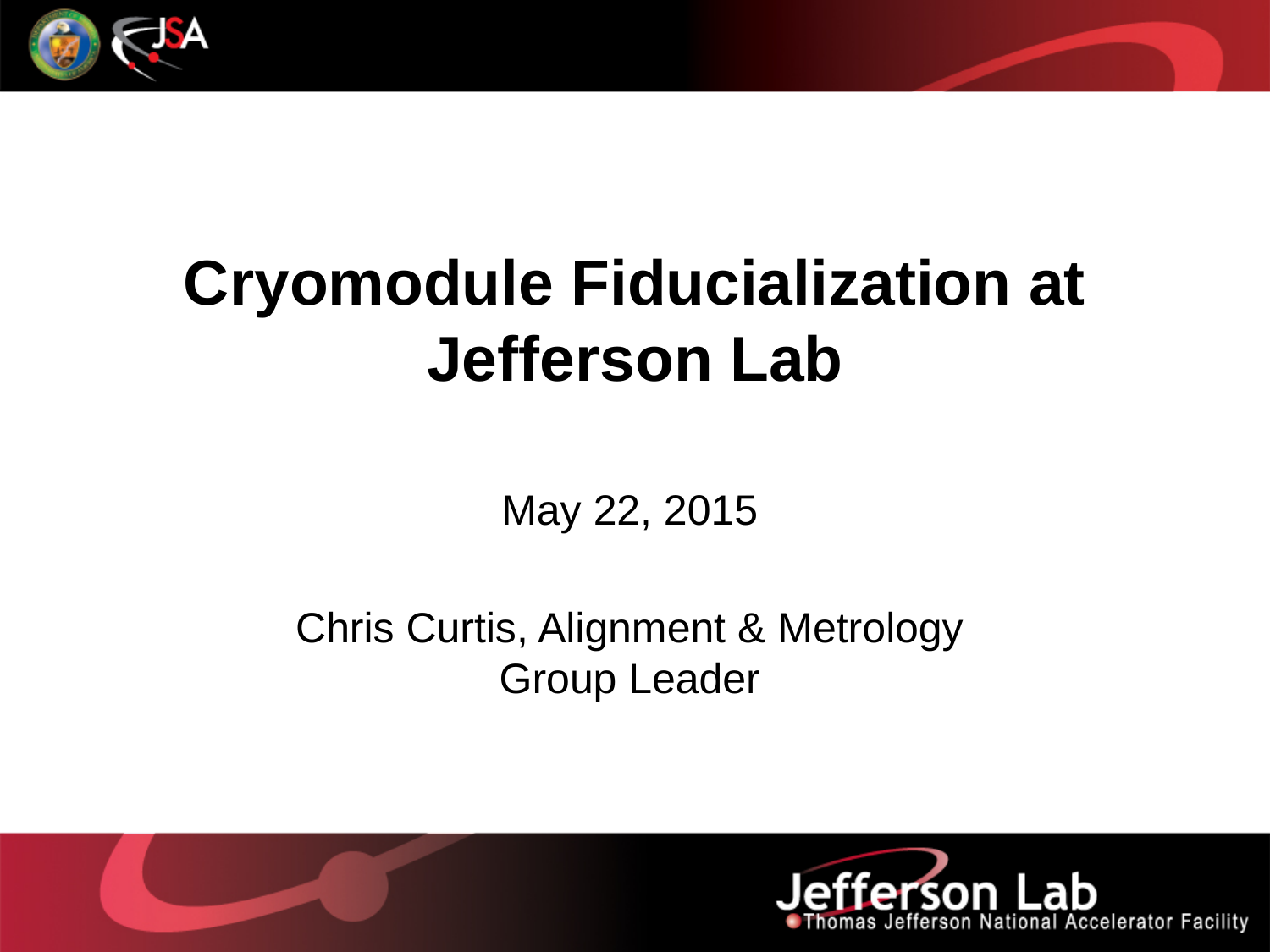

# Cryomodule Fiducialization at Jefferson Lab
May 22, 2015

Chris Curtis, Alignment & Metrology Group Leader